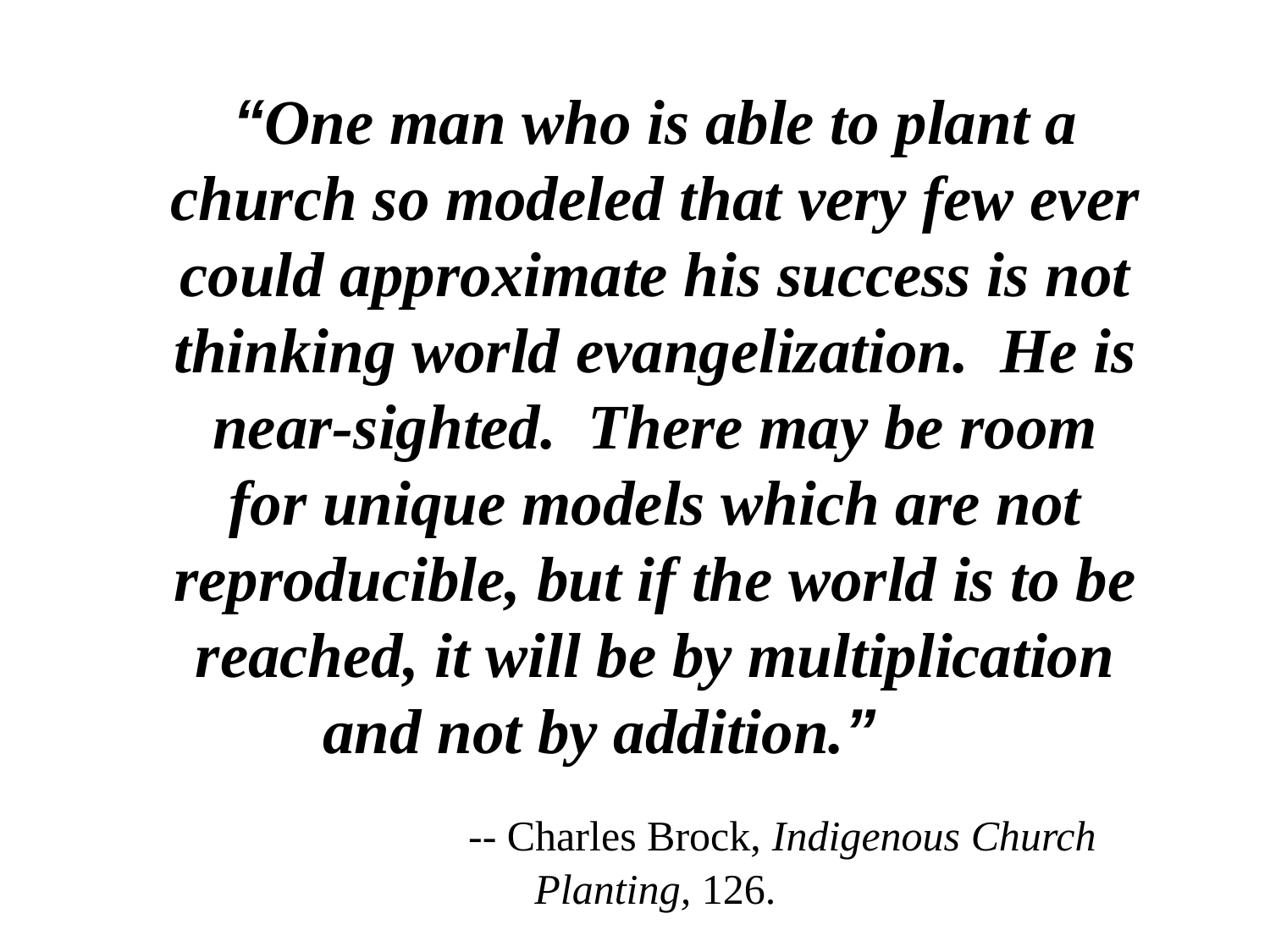

“One man who is able to plant a church so modeled that very few ever could approximate his success is not thinking world evangelization.  He is near-sighted.  There may be room for unique models which are not reproducible, but if the world is to be reached, it will be by multiplication and not by addition.”
		-- Charles Brock, Indigenous Church Planting, 126.